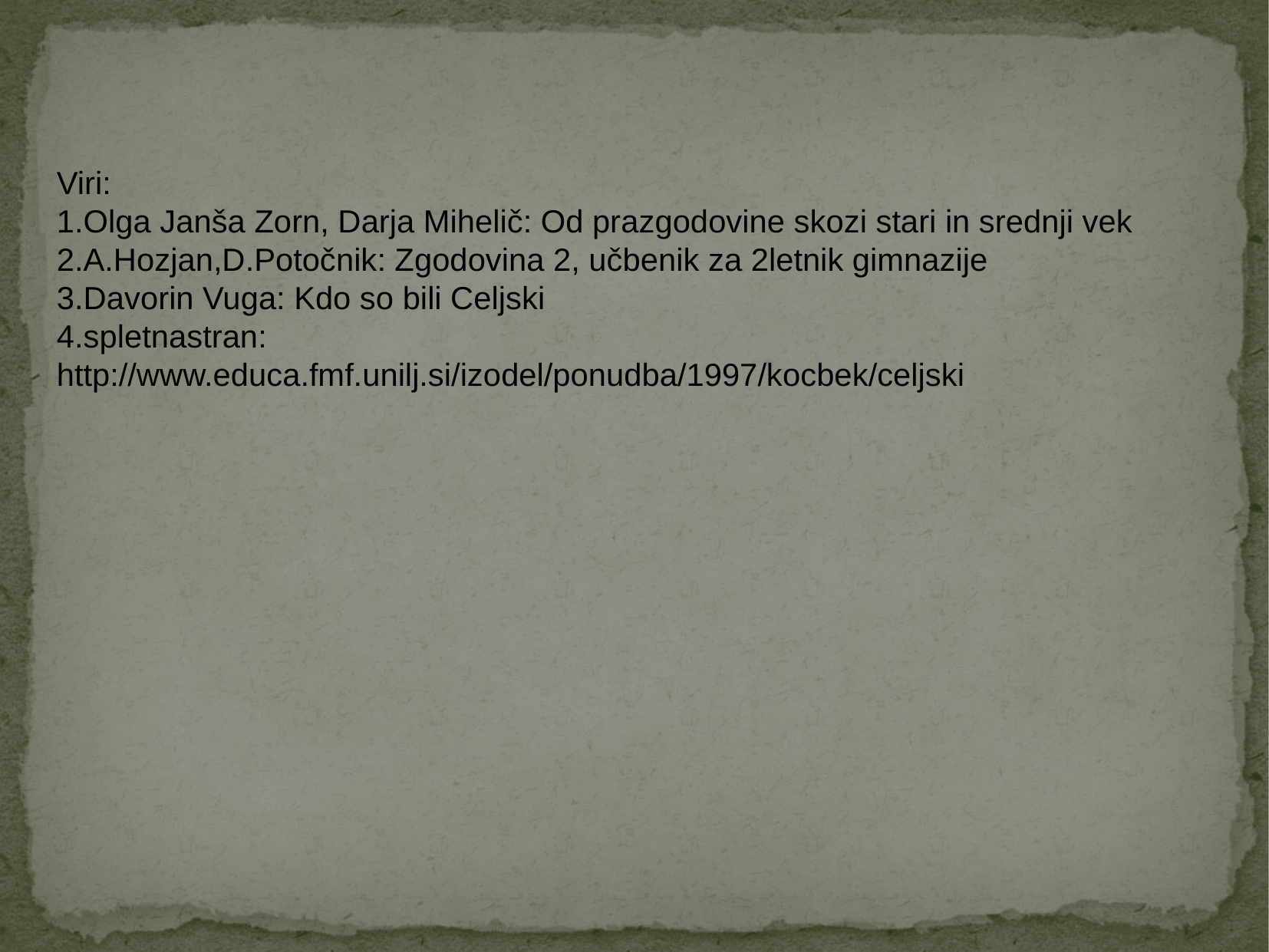

Viri:
1.Olga Janša Zorn, Darja Mihelič: Od prazgodovine skozi stari in srednji vek
2.A.Hozjan,D.Potočnik: Zgodovina 2, učbenik za 2letnik gimnazije
3.Davorin Vuga: Kdo so bili Celjski
4.spletnastran:
http://www.educa.fmf.unilj.si/izodel/ponudba/1997/kocbek/celjski